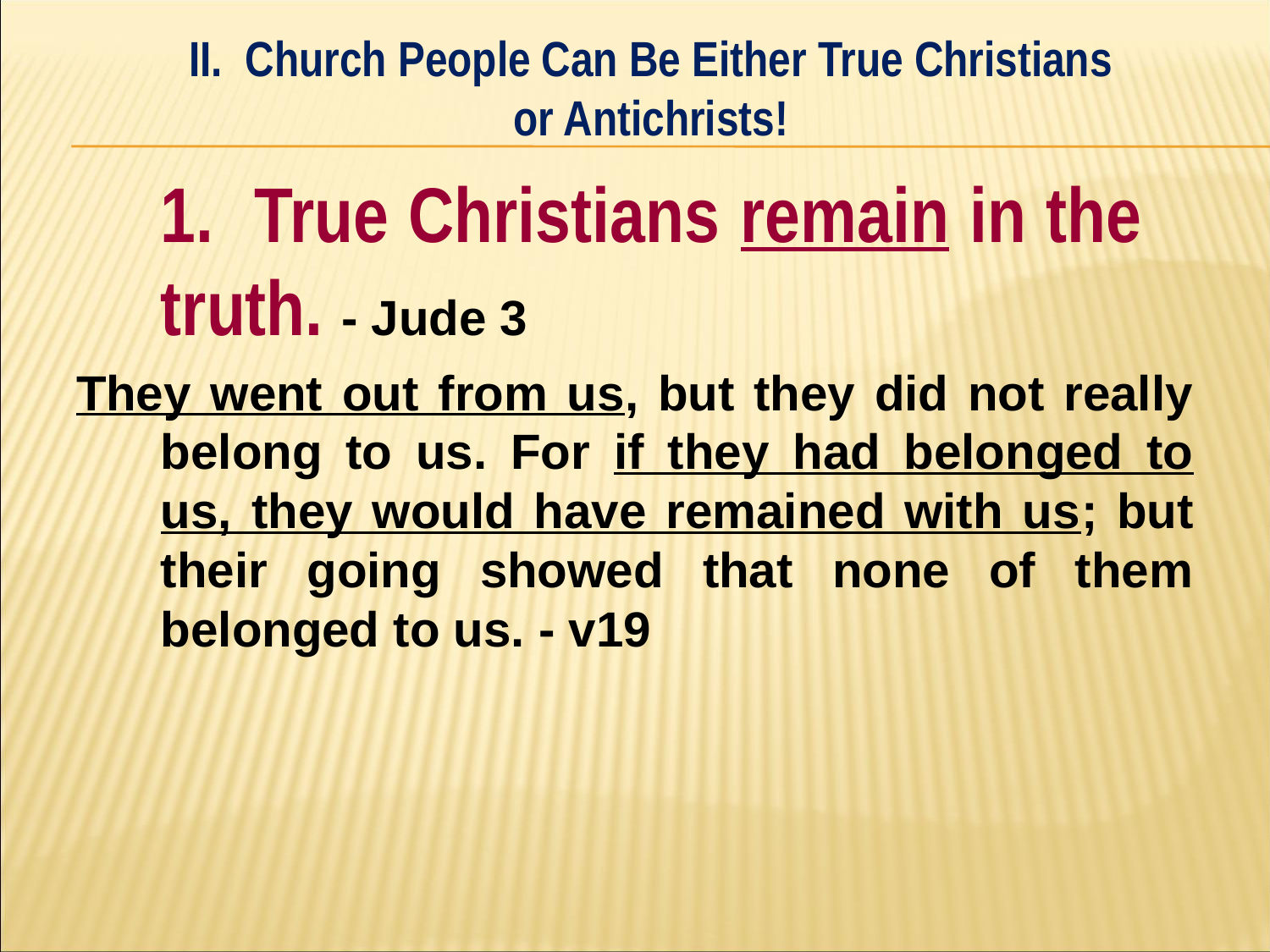

II.  Church People Can Be Either True Christians
or Antichrists!
#
	1.  True Christians remain in the 	truth. - Jude 3
They went out from us, but they did not really belong to us. For if they had belonged to us, they would have remained with us; but their going showed that none of them belonged to us. - v19